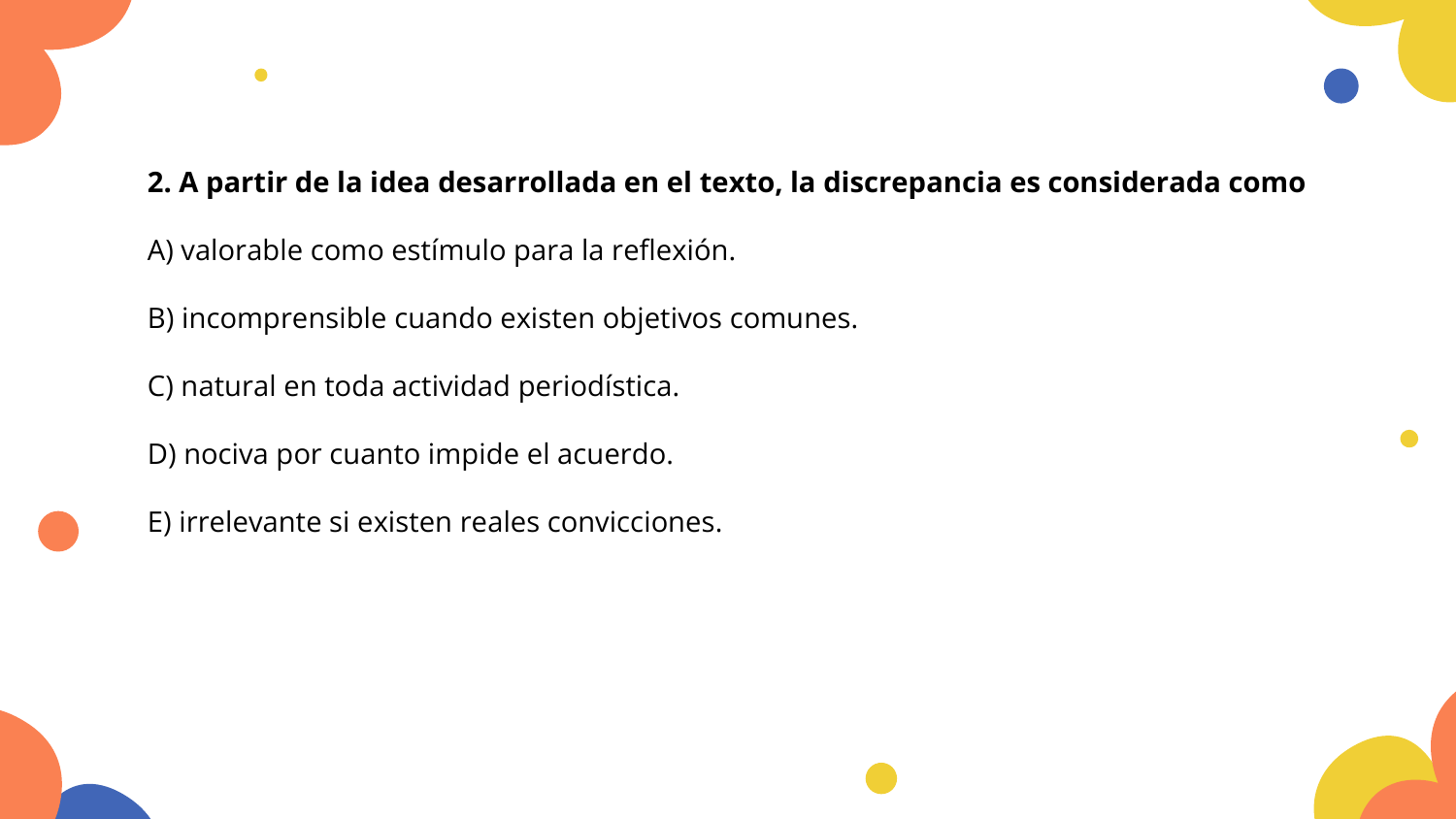

2. A partir de la idea desarrollada en el texto, la discrepancia es considerada como

A) valorable como estímulo para la reflexión.

B) incomprensible cuando existen objetivos comunes.

C) natural en toda actividad periodística.

D) nociva por cuanto impide el acuerdo.

E) irrelevante si existen reales convicciones.